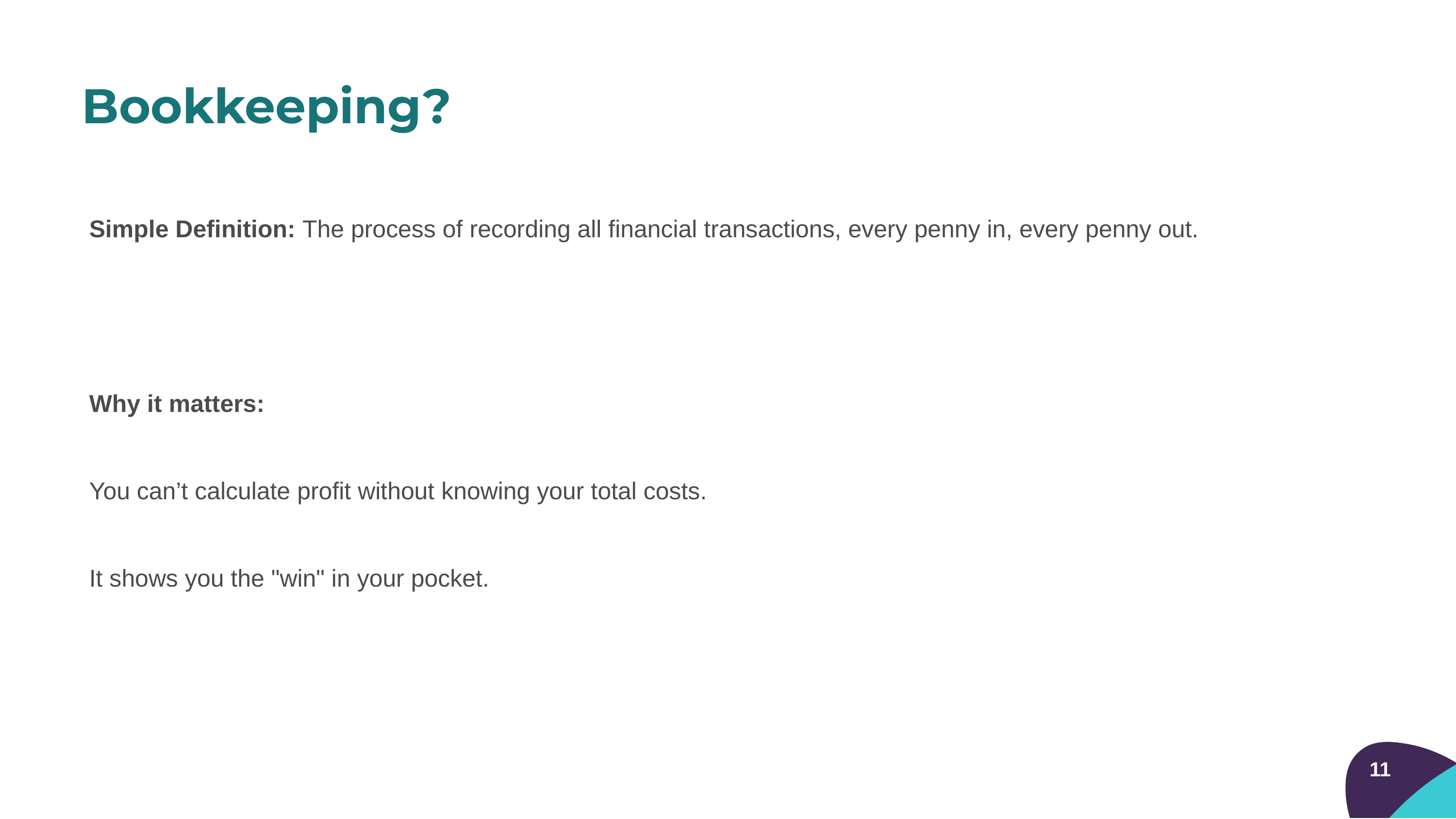

Bookkeeping?
Simple Definition: The process of recording all financial transactions, every penny in, every penny out.

Why it matters:
You can’t calculate profit without knowing your total costs.
It shows you the "win" in your pocket.

11